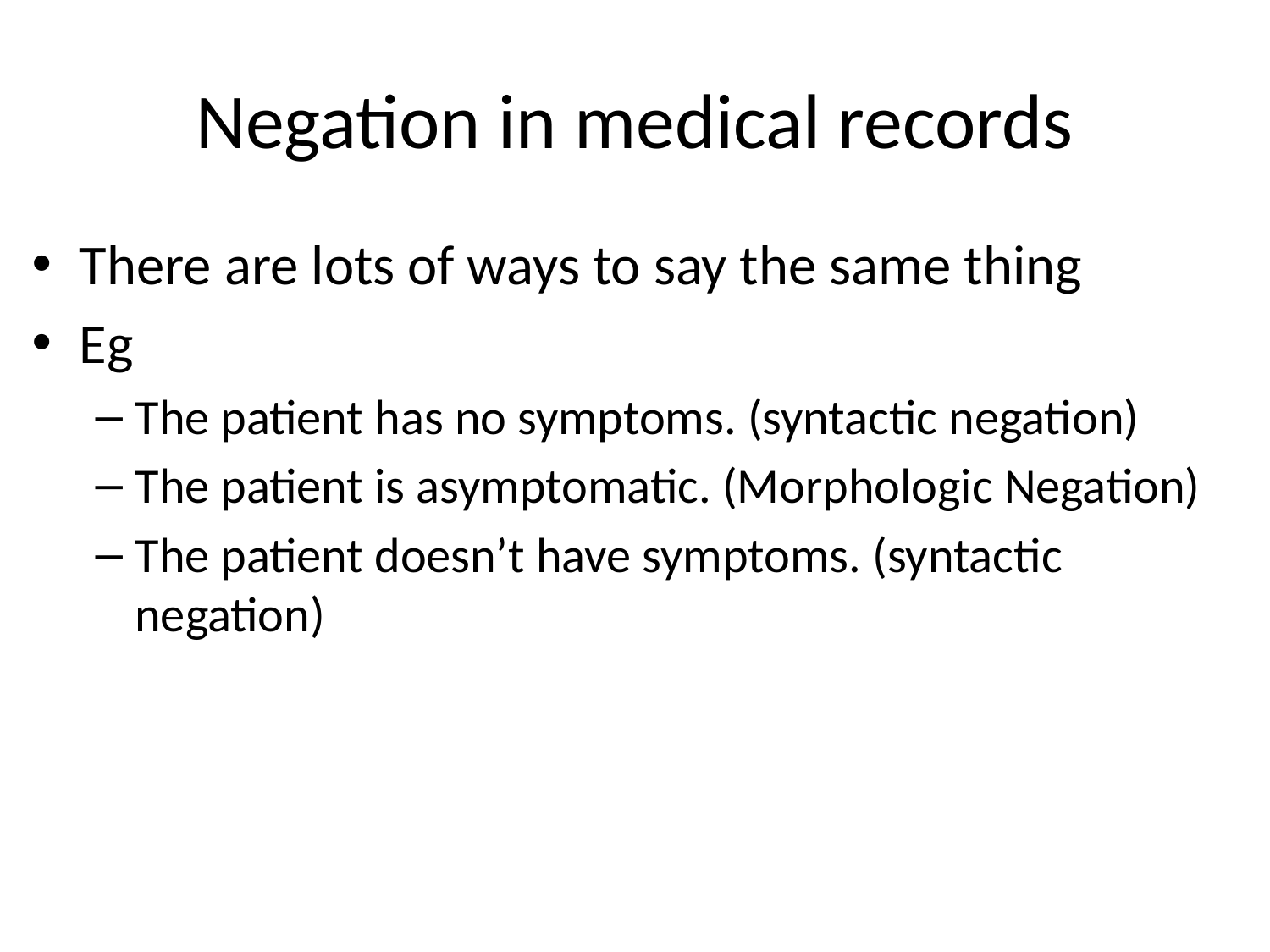

# Negation in medical records
There are lots of ways to say the same thing
Eg
The patient has no symptoms. (syntactic negation)
The patient is asymptomatic. (Morphologic Negation)
The patient doesn’t have symptoms. (syntactic negation)